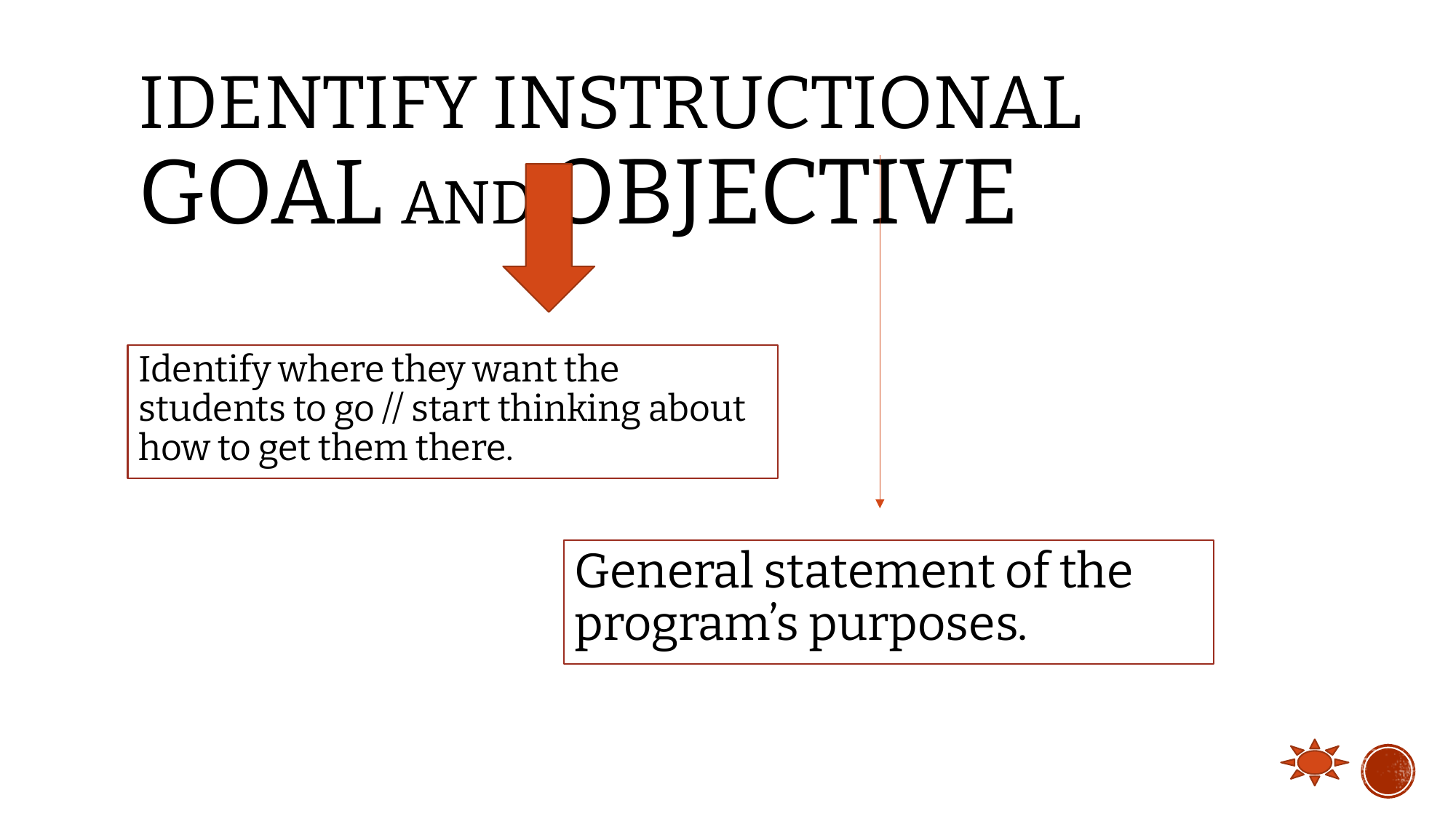

# Identify instructional goal and Objective

Identify where they want the students to go // start thinking about how to get them there.
General statement of the program’s purposes.